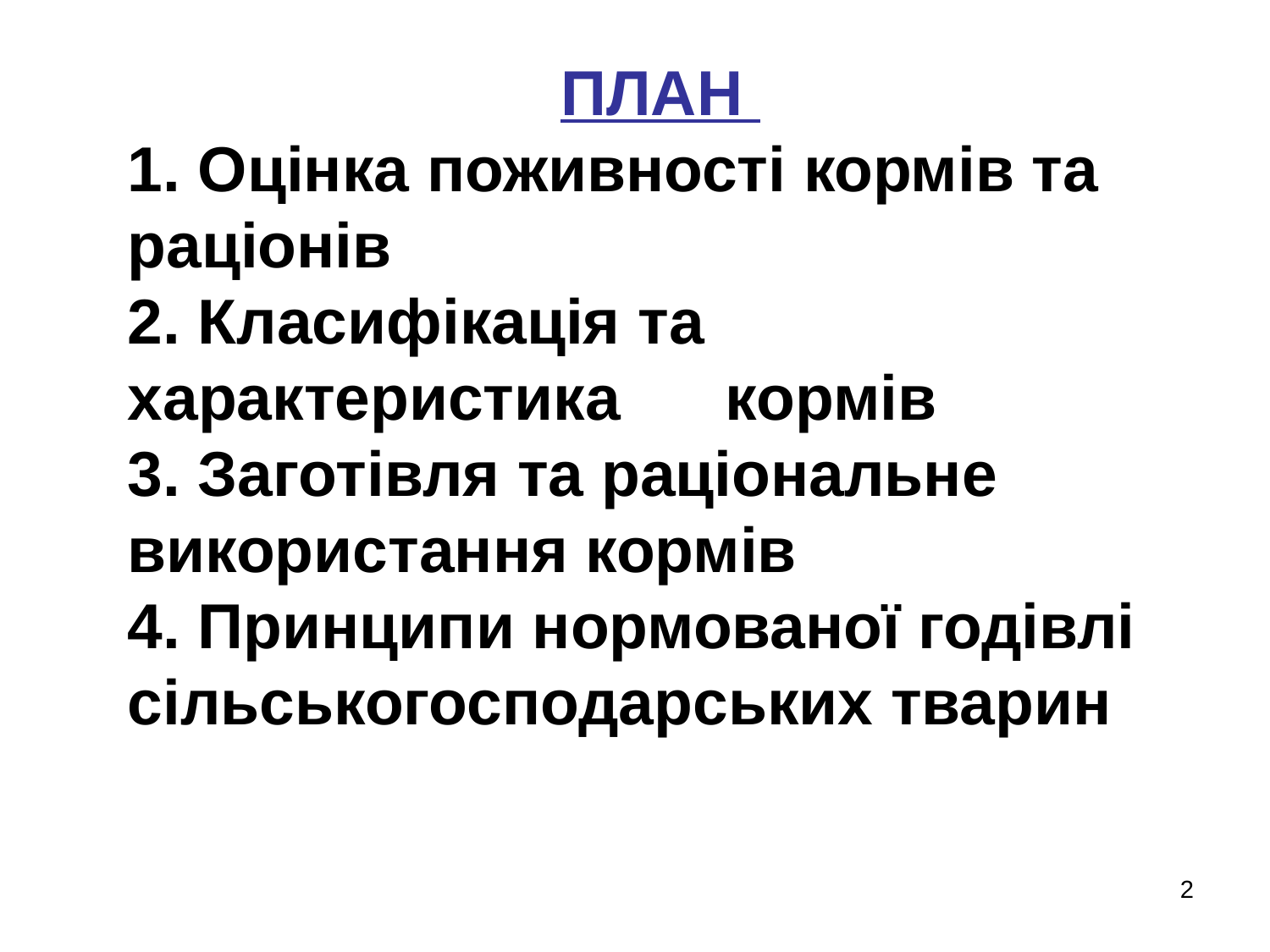

ПЛАН
1. Оцінка поживності кормів та раціонів
2. Класифікація та характеристика      кормів
3. Заготівля та раціональне використання кормів
4. Принципи нормованої годівлі сільськогосподарських тварин
2